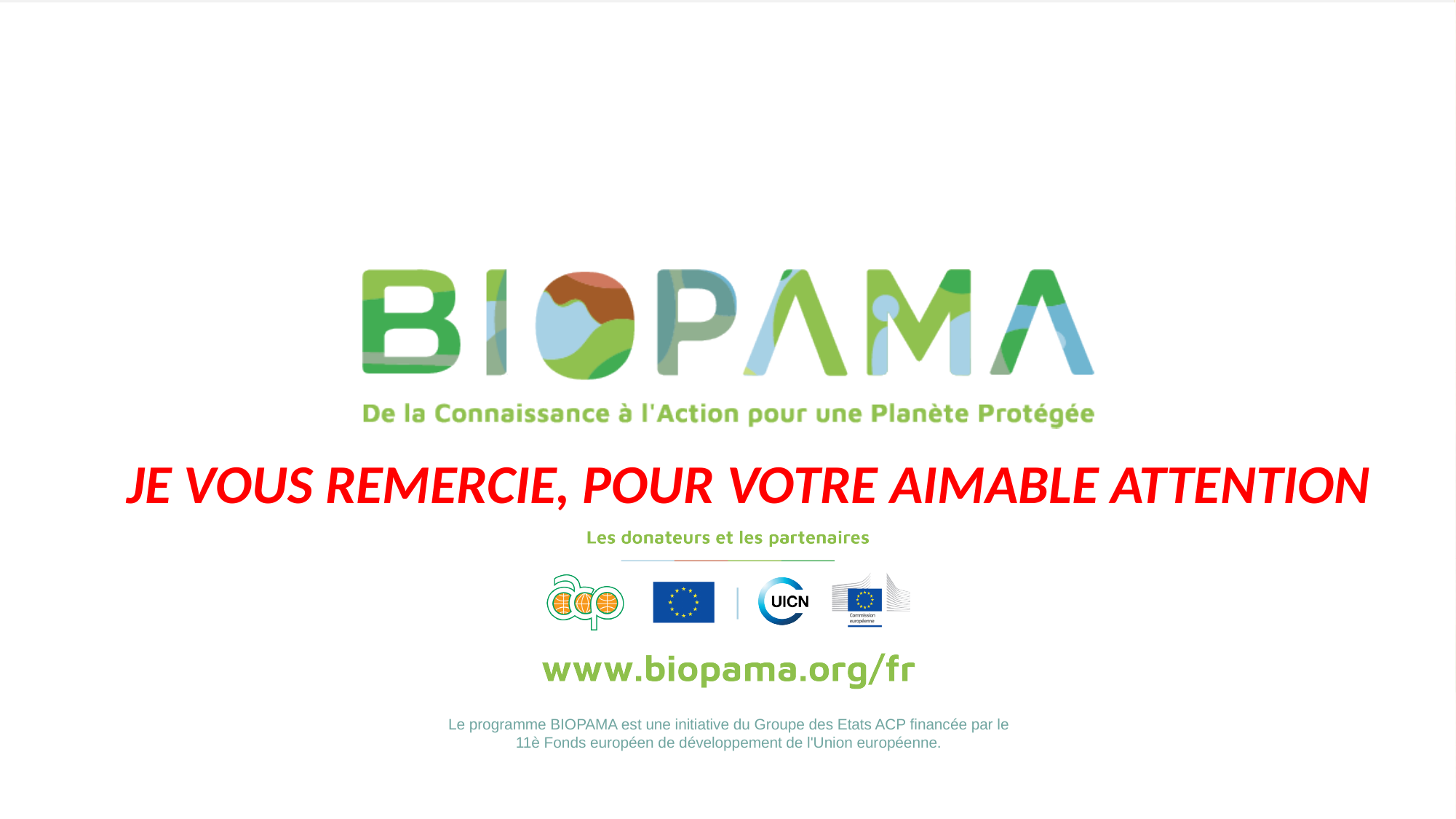

JE VOUS REMERCIE, POUR VOTRE AIMABLE ATTENTION